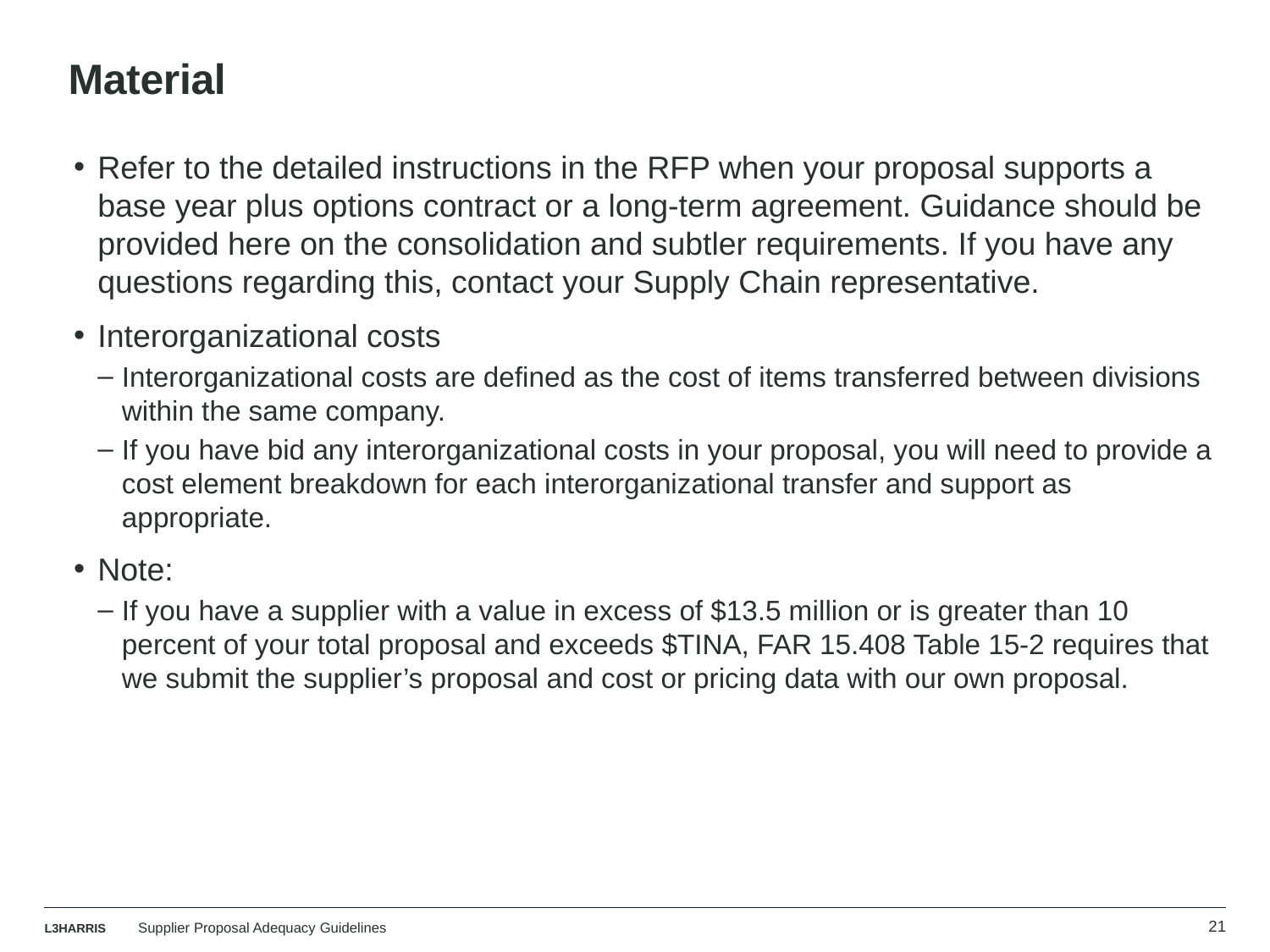

# Material
Refer to the detailed instructions in the RFP when your proposal supports a base year plus options contract or a long-term agreement. Guidance should be provided here on the consolidation and subtler requirements. If you have any questions regarding this, contact your Supply Chain representative.
Interorganizational costs
Interorganizational costs are defined as the cost of items transferred between divisions within the same company.
If you have bid any interorganizational costs in your proposal, you will need to provide a cost element breakdown for each interorganizational transfer and support as appropriate.
Note:
If you have a supplier with a value in excess of $13.5 million or is greater than 10 percent of your total proposal and exceeds $TINA, FAR 15.408 Table 15-2 requires that we submit the supplier’s proposal and cost or pricing data with our own proposal.